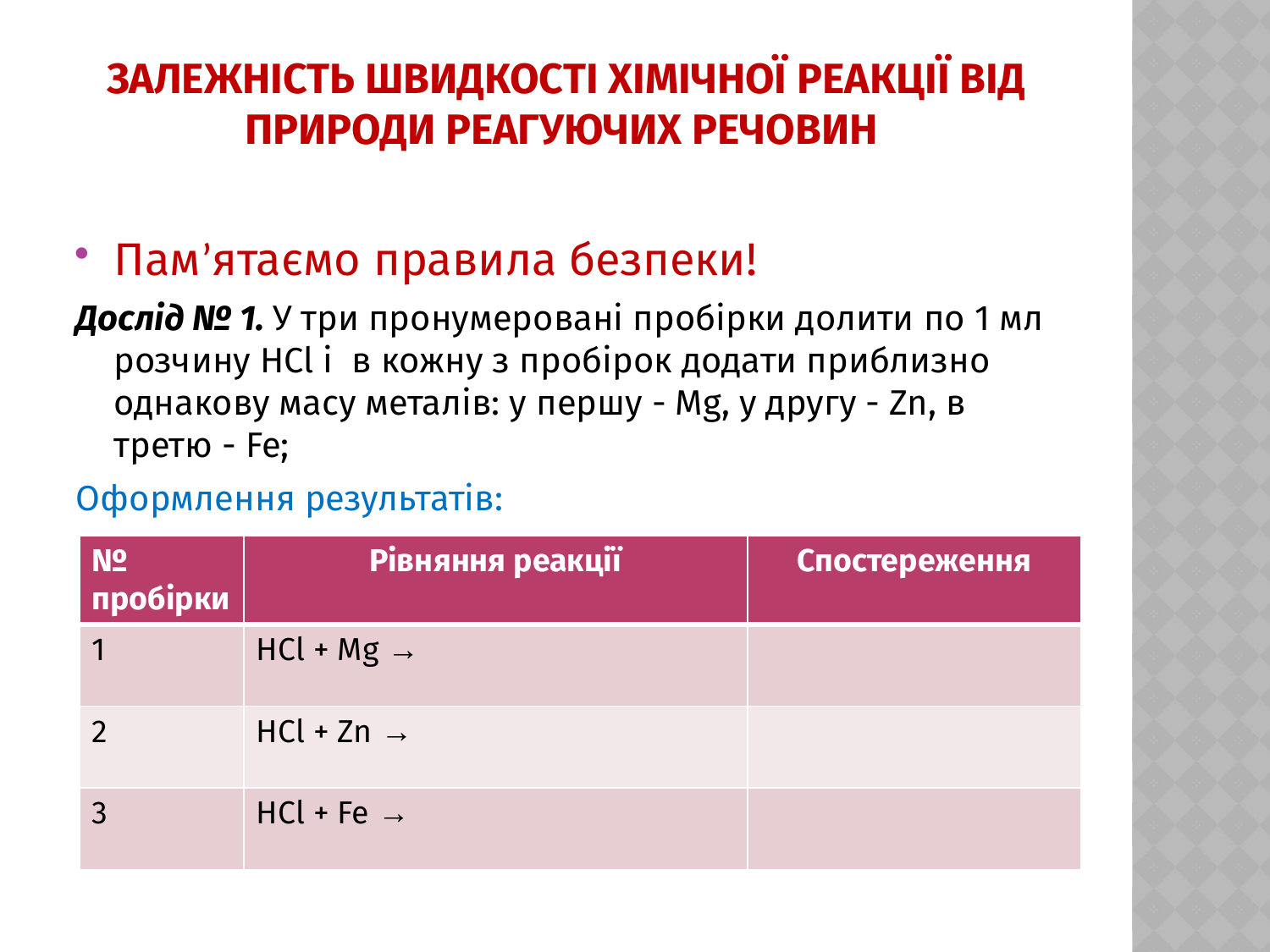

# Залежність швидкості хімічної реакції від природи реагуючих речовин
Пам’ятаємо правила безпеки!
Дослід № 1. У три пронумеровані пробірки долити по 1 мл розчину НCl і  в кожну з пробірок додати приблизно однакову масу металів: у першу - Mg, у другу - Zn, в третю - Fe;
Оформлення результатів:

| № пробірки | Рівняння реакції | Спостереження |
| --- | --- | --- |
| 1 | HCl + Mg → |  |
| 2 | HCl + Zn → |  |
| 3 | HCl + Fe → |  |